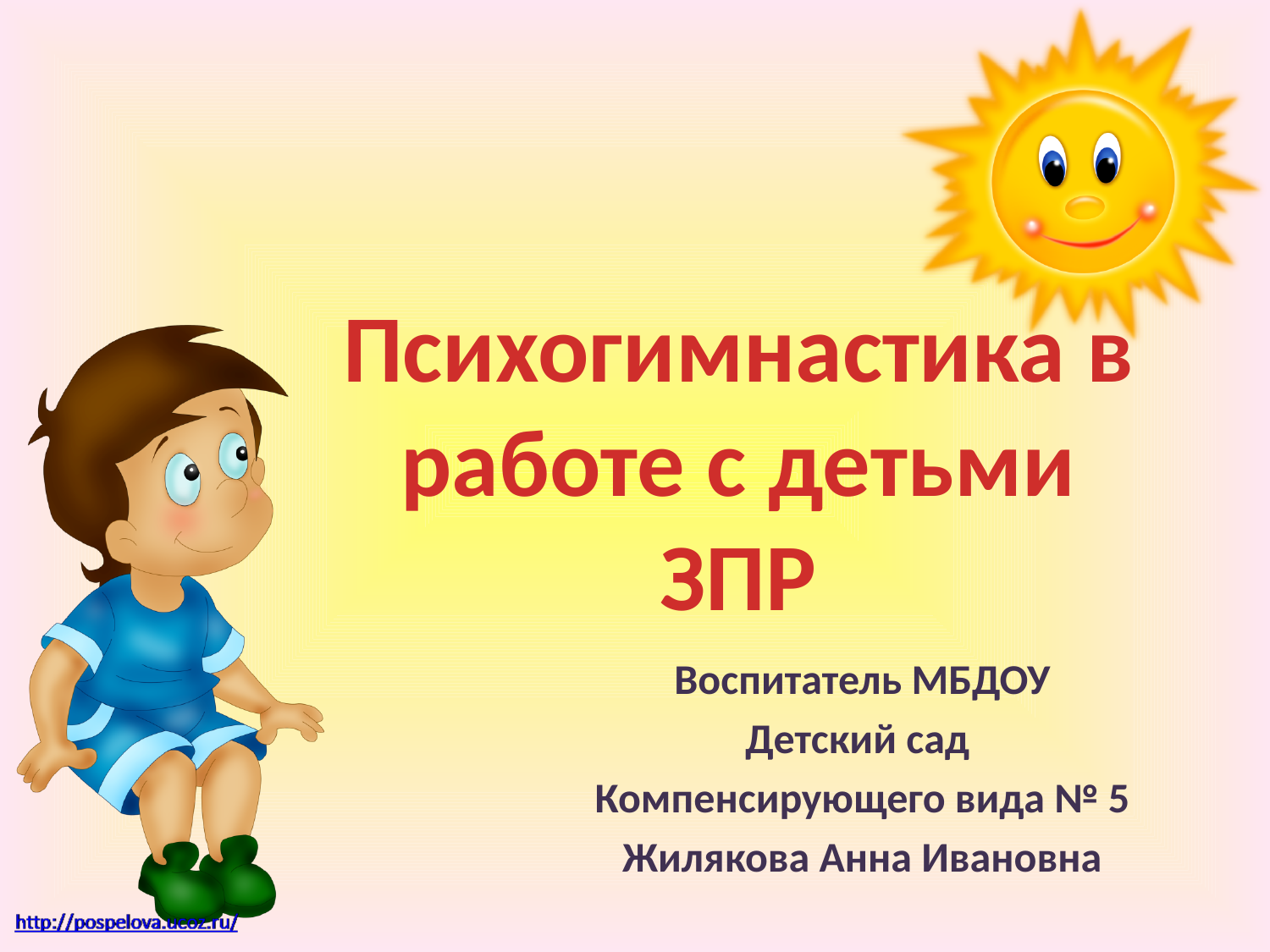

# Психогимнастика в работе с детьми ЗПР
Воспитатель МБДОУ
Детский сад
Компенсирующего вида № 5
Жилякова Анна Ивановна